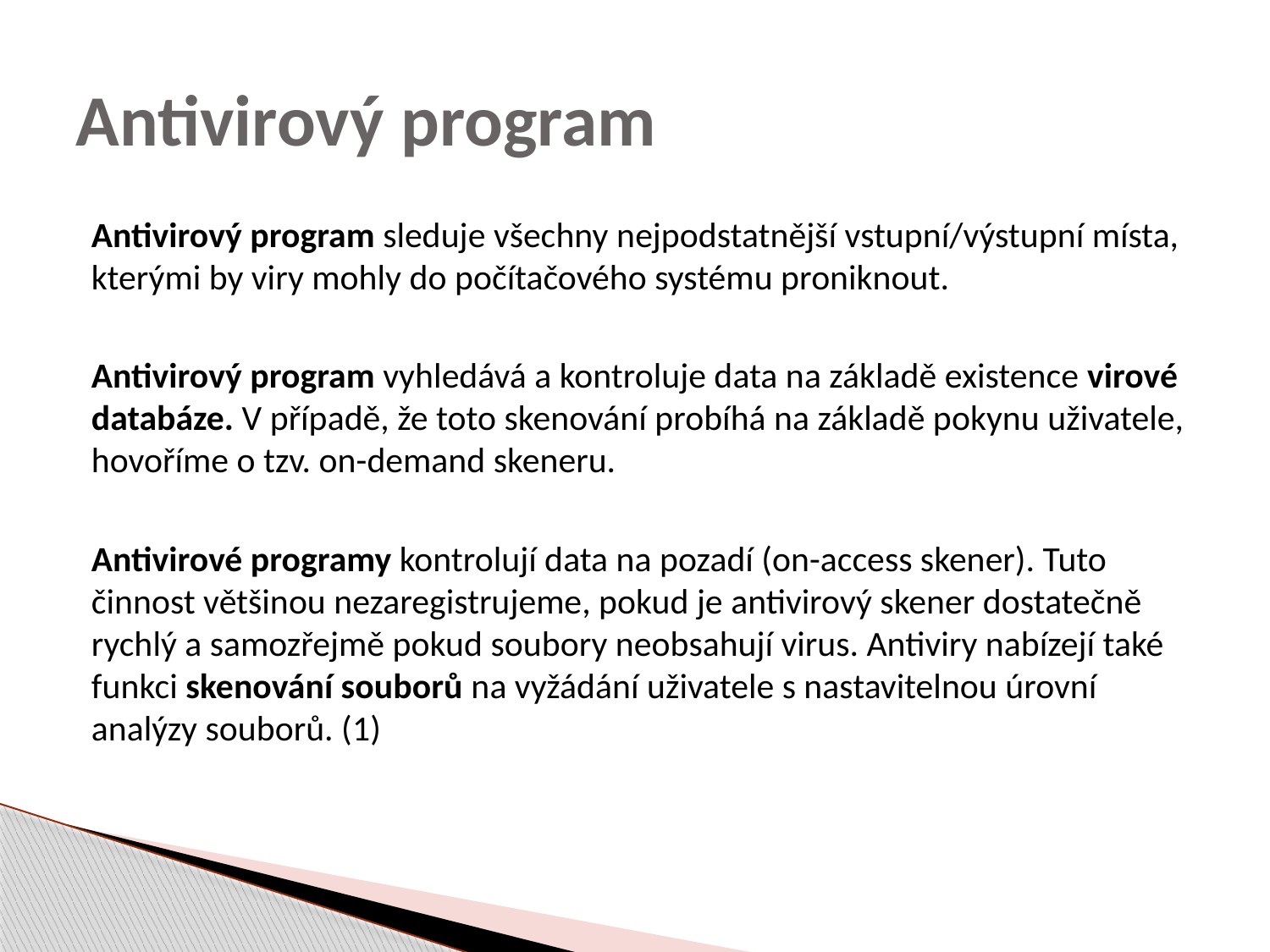

# Antivirový program
Antivirový program sleduje všechny nejpodstatnější vstupní/výstupní místa, kterými by viry mohly do počítačového systému proniknout.

Antivirový program vyhledává a kontroluje data na základě existence virové databáze. V případě, že toto skenování probíhá na základě pokynu uživatele, hovoříme o tzv. on-demand skeneru.

Antivirové programy kontrolují data na pozadí (on-access skener). Tuto činnost většinou nezaregistrujeme, pokud je antivirový skener dostatečně rychlý a samozřejmě pokud soubory neobsahují virus. Antiviry nabízejí také funkci skenování souborů na vyžádání uživatele s nastavitelnou úrovní analýzy souborů. (1)